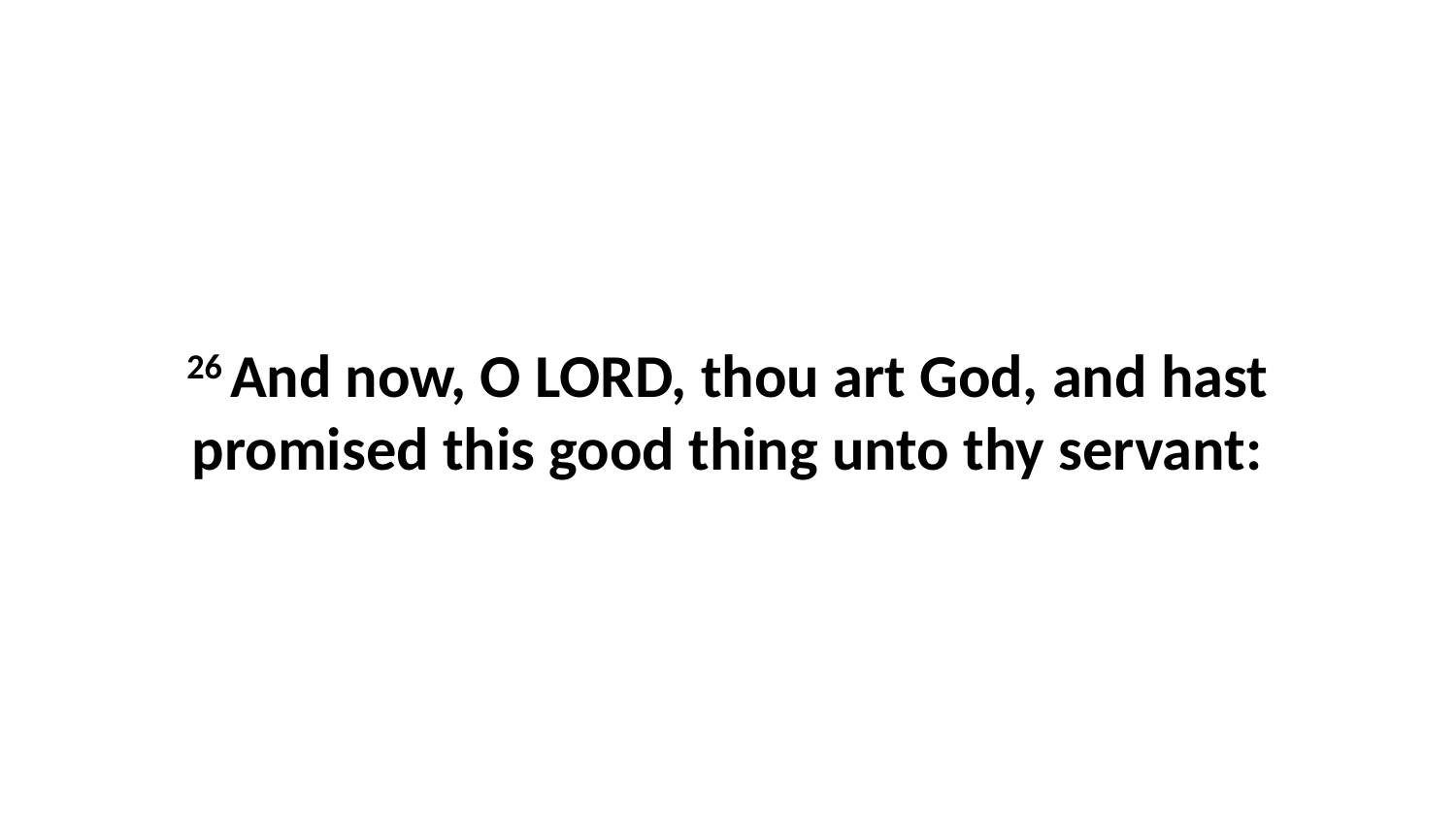

26 And now, O LORD, thou art God, and hast promised this good thing unto thy servant: